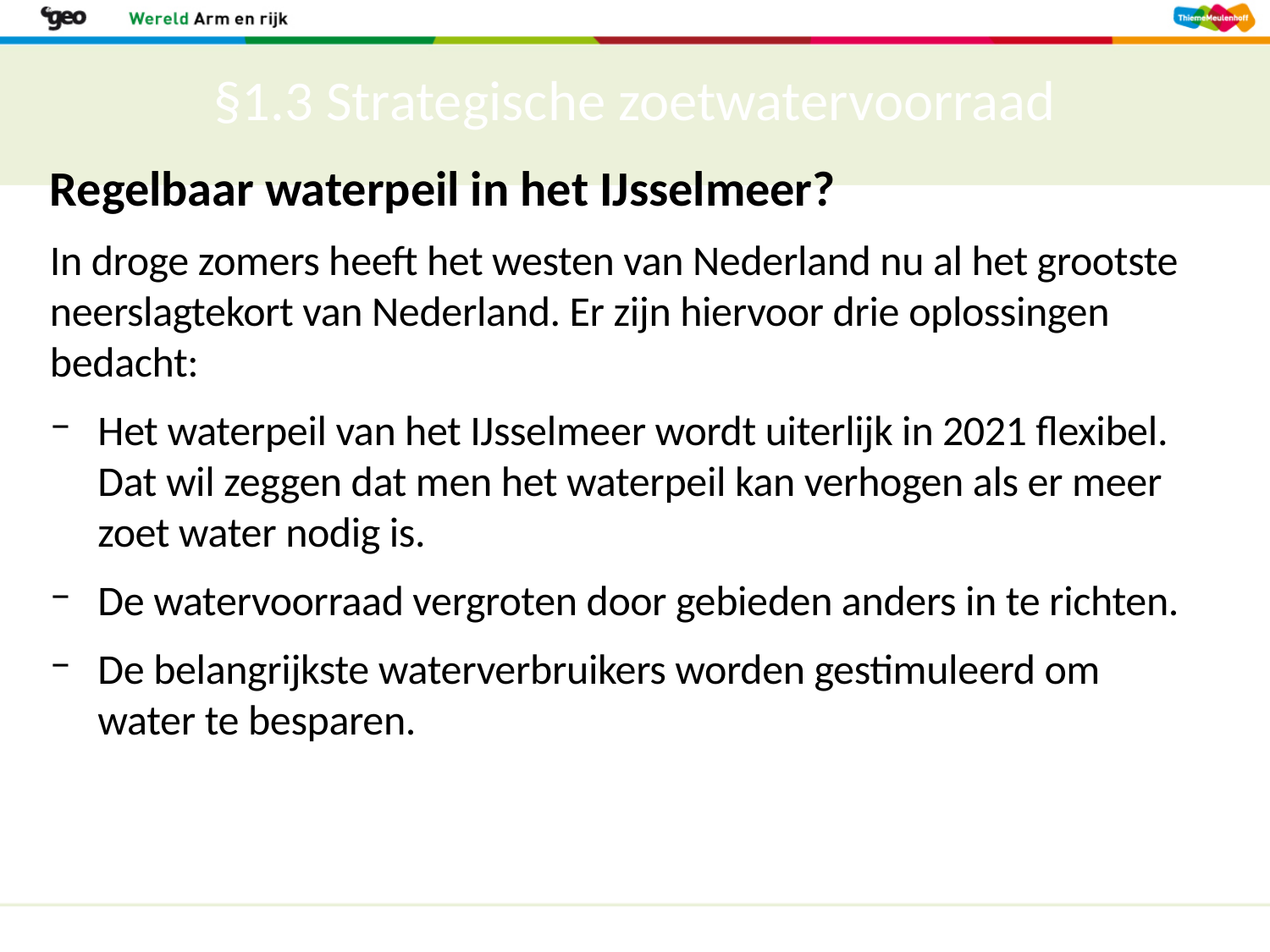

# §1.3 Strategische zoetwatervoorraad
Regelbaar waterpeil in het IJsselmeer?
In droge zomers heeft het westen van Nederland nu al het grootste neerslagtekort van Nederland. Er zijn hiervoor drie oplossingen bedacht:
Het waterpeil van het IJsselmeer wordt uiterlijk in 2021 flexibel. Dat wil zeggen dat men het waterpeil kan verhogen als er meer zoet water nodig is.
De watervoorraad vergroten door gebieden anders in te richten.
De belangrijkste waterverbruikers worden gestimuleerd om water te besparen.